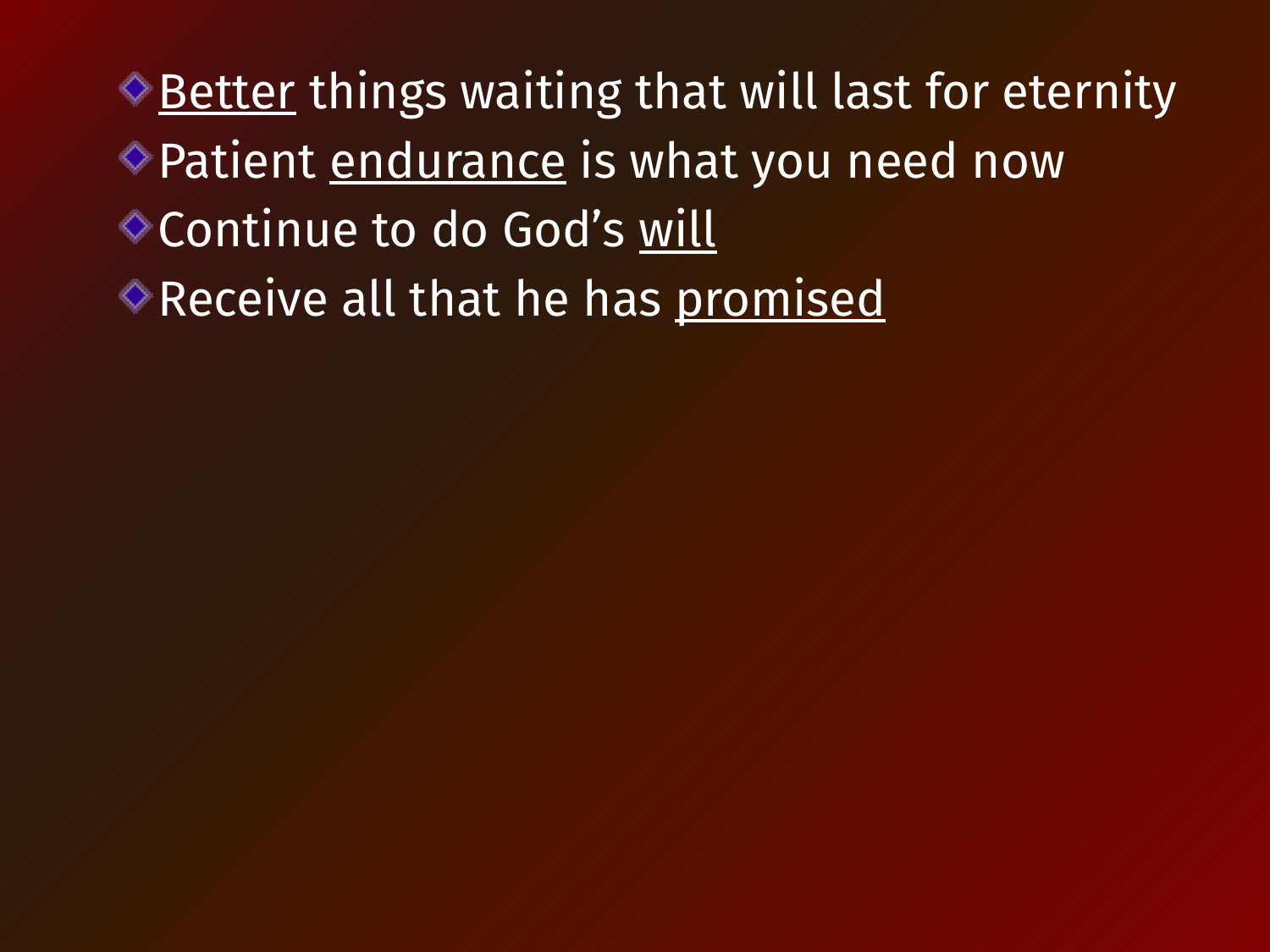

Better things waiting that will last for eternity
Patient endurance is what you need now
Continue to do God’s will
Receive all that he has promised